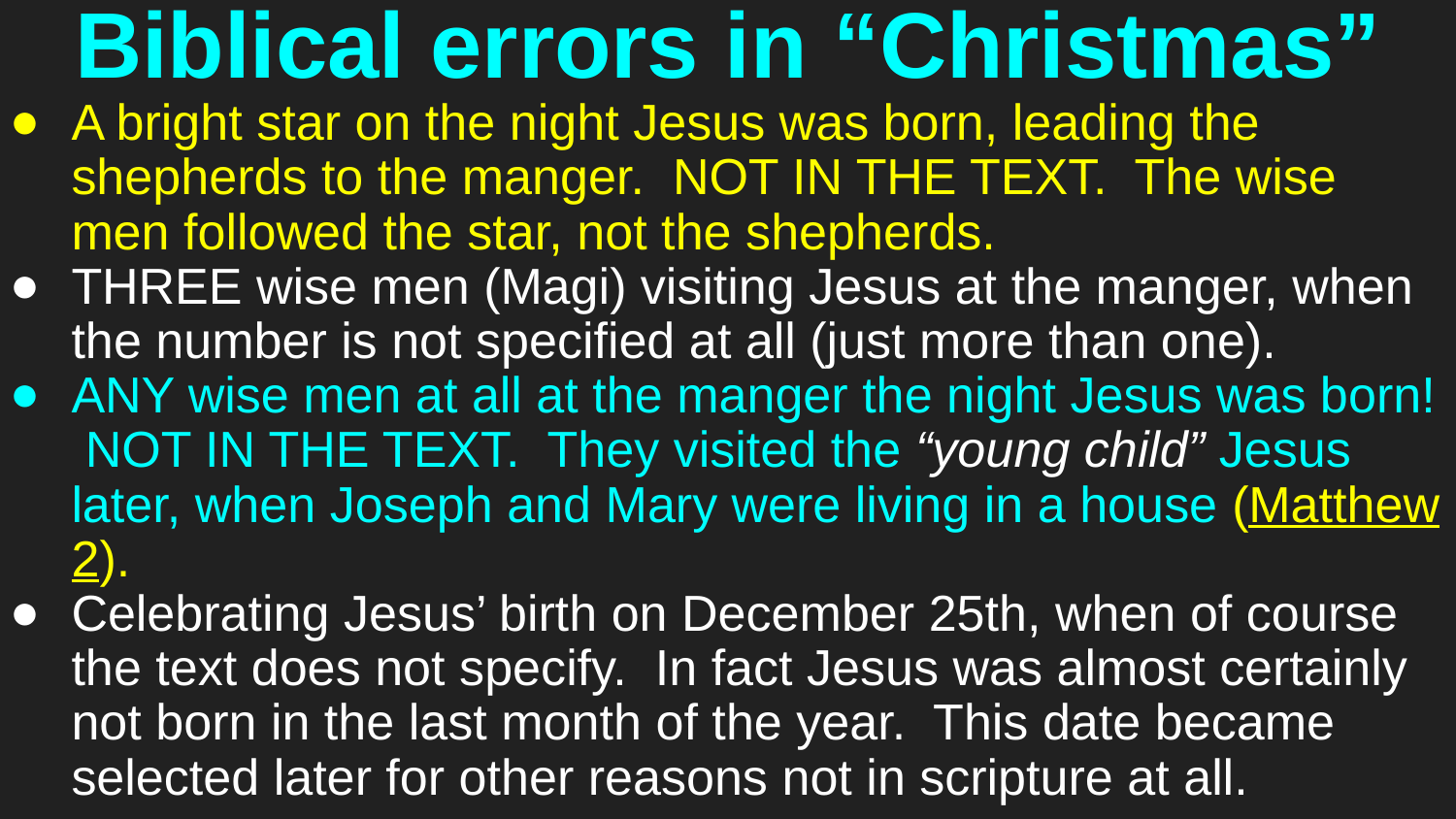

# Biblical errors in “Christmas”
A bright star on the night Jesus was born, leading the shepherds to the manger.  NOT IN THE TEXT.  The wise men followed the star, not the shepherds.
THREE wise men (Magi) visiting Jesus at the manger, when the number is not specified at all (just more than one).
ANY wise men at all at the manger the night Jesus was born!  NOT IN THE TEXT.  They visited the “young child” Jesus later, when Joseph and Mary were living in a house (Matthew 2).
Celebrating Jesus’ birth on December 25th, when of course the text does not specify.  In fact Jesus was almost certainly not born in the last month of the year.  This date became selected later for other reasons not in scripture at all.